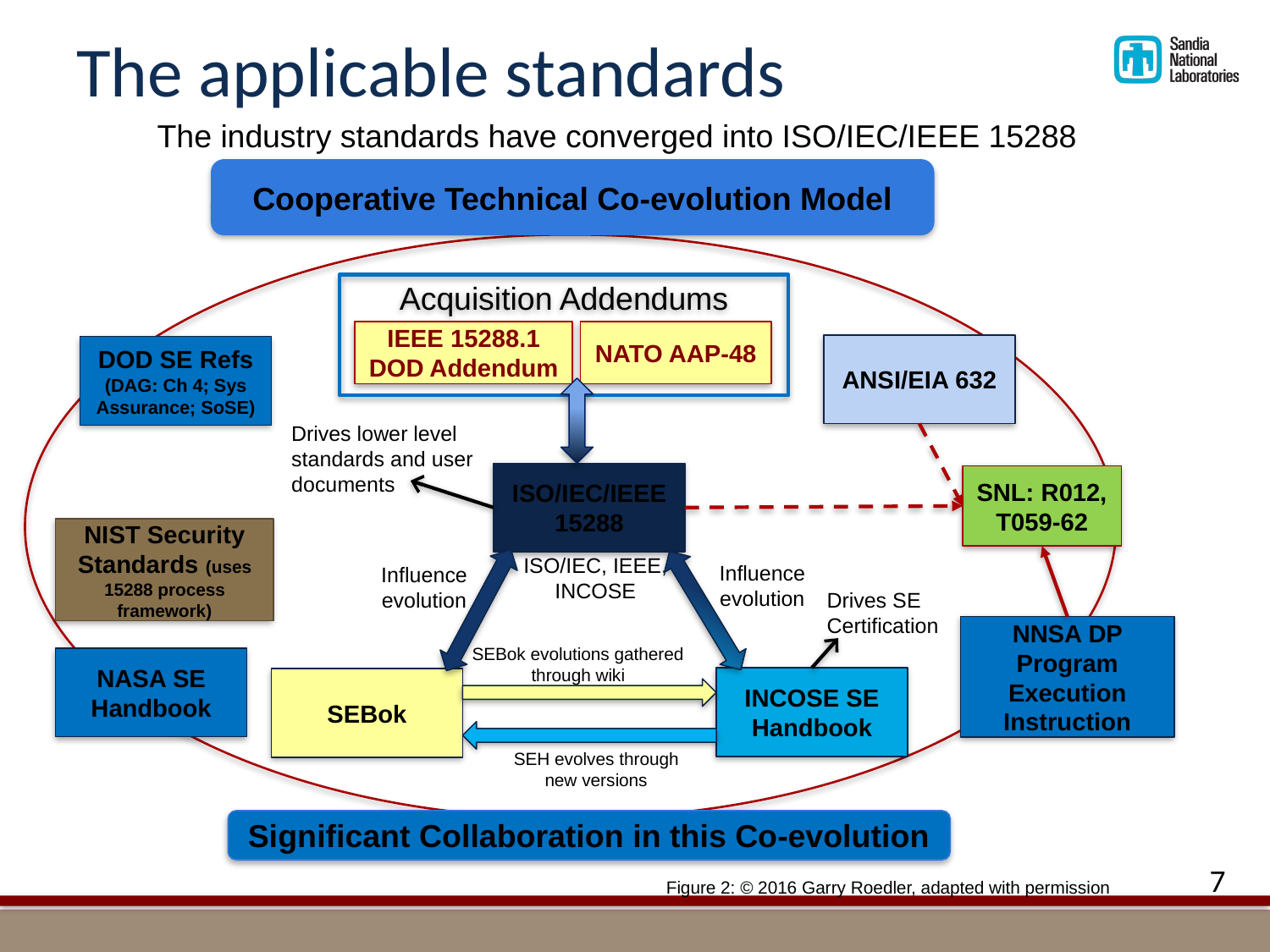

# The applicable standards
The industry standards have converged into ISO/IEC/IEEE 15288
Cooperative Technical Co-evolution Model

Acquisition Addendums

IEEE 15288.1 DOD Addendum
NATO AAP-48
ANSI/EIA 632
DOD SE Refs
(DAG: Ch 4; Sys Assurance; SoSE)

Drives lower level standards and user documents
ISO/IEC/IEEE 15288
SNL: R012, T059-62
NIST Security Standards (uses 15288 process framework)

ISO/IEC, IEEE, INCOSE
Influence evolution
Influence evolution
Drives SE Certification
NNSA DP Program Execution Instruction
SEBok evolutions gathered through wiki
NASA SE Handbook
INCOSE SE Handbook
SEBok

SEH evolves through
new versions
Significant Collaboration in this Co-evolution
7
Figure 2: © 2016 Garry Roedler, adapted with permission